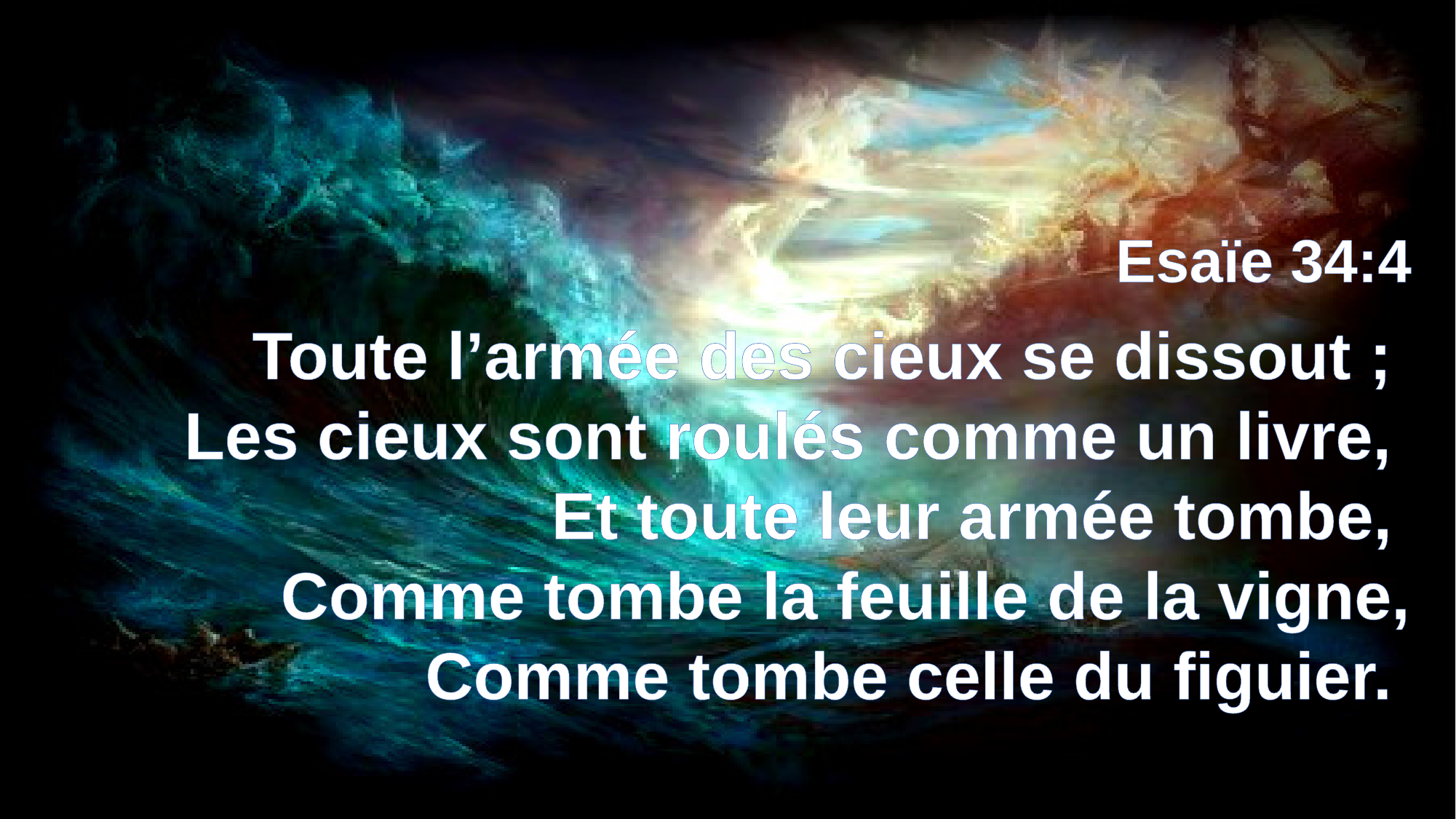

Esaïe 34:4

Toute l’armée des cieux se dissout ;
Les cieux sont roulés comme un livre,
Et toute leur armée tombe,
Comme tombe la feuille de la vigne, Comme tombe celle du figuier.